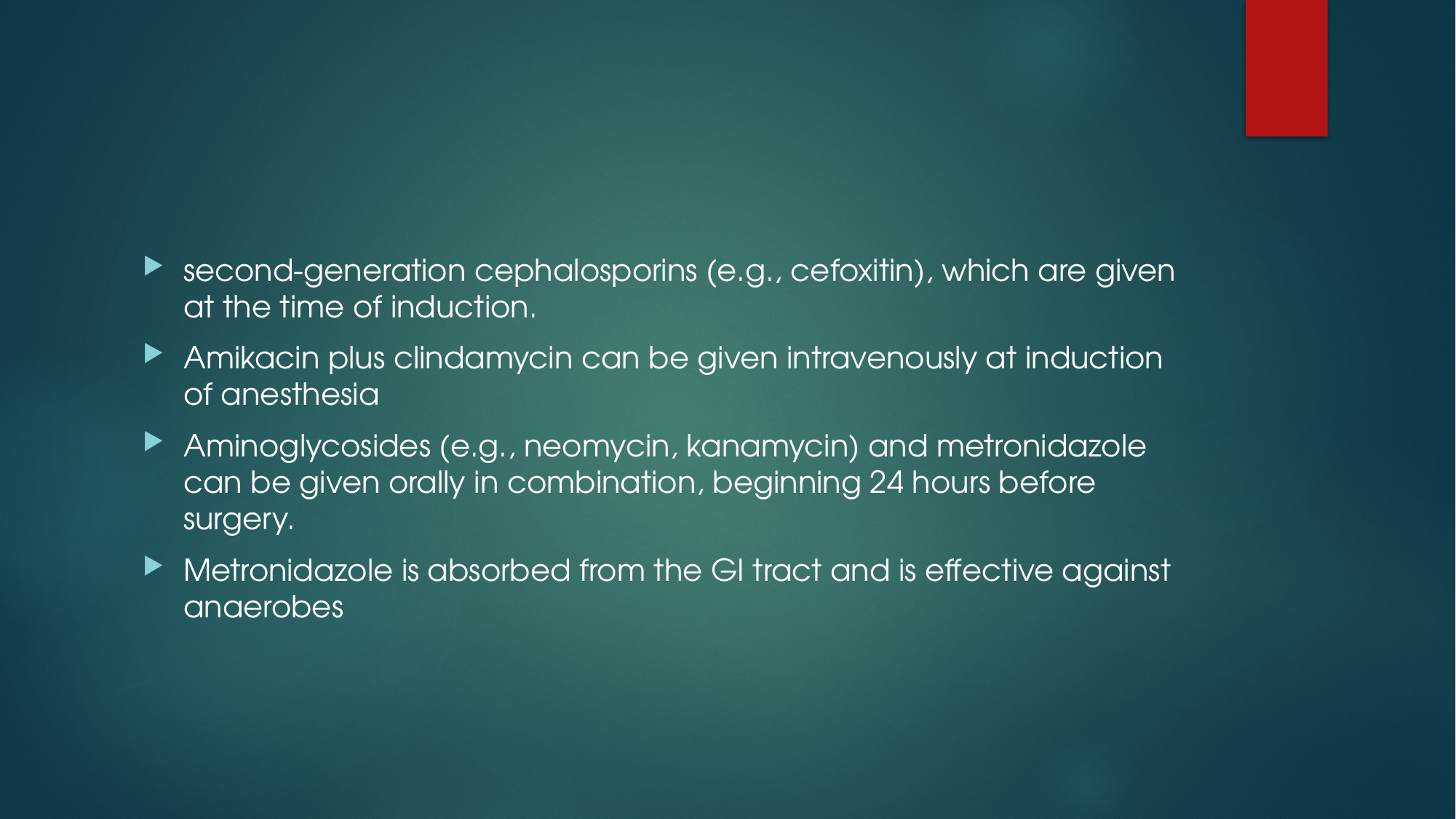

#
second-generation cephalosporins (e.g., cefoxitin), which are given at the time of induction.
Amikacin plus clindamycin can be given intravenously at induction of anesthesia
Aminoglycosides (e.g., neomycin, kanamycin) and metronidazole can be given orally in combination, beginning 24 hours before surgery.
Metronidazole is absorbed from the GI tract and is effective against anaerobes